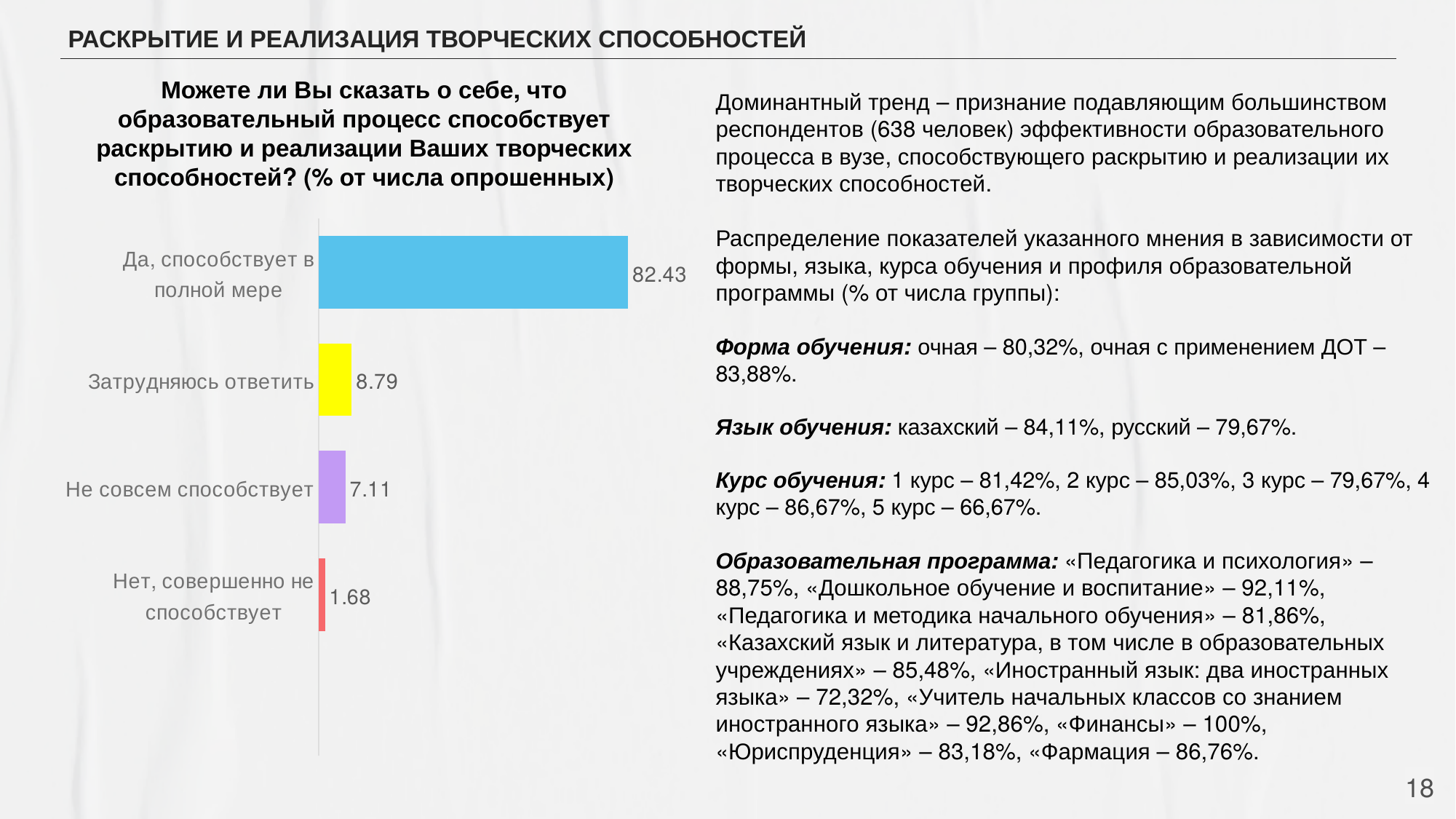

# РАСКРЫТИЕ И РЕАЛИЗАЦИЯ ТВОРЧЕСКИХ СПОСОБНОСТЕЙ

Доминантный тренд – признание подавляющим большинством респондентов (638 человек) эффективности образовательного процесса в вузе, способствующего раскрытию и реализации их творческих способностей.

Распределение показателей указанного мнения в зависимости от формы, языка, курса обучения и профиля образовательной программы (% от числа группы):

Форма обучения: очная – 80,32%, очная с применением ДОТ – 83,88%.

Язык обучения: казахский – 84,11%, русский – 79,67%.

Курс обучения: 1 курс – 81,42%, 2 курс – 85,03%, 3 курс – 79,67%, 4 курс – 86,67%, 5 курс – 66,67%.

Образовательная программа: «Педагогика и психология» – 88,75%, «Дошкольное обучение и воспитание» – 92,11%, «Педагогика и методика начального обучения» – 81,86%, «Казахский язык и литература, в том числе в образовательных учреждениях» – 85,48%, «Иностранный язык: два иностранных языка» – 72,32%, «Учитель начальных классов со знанием иностранного языка» – 92,86%, «Финансы» – 100%, «Юриспруденция» – 83,18%, «Фармация – 86,76%.

Можете ли Вы сказать о себе, что образовательный процесс способствует раскрытию и реализации Ваших творческих способностей? (% от числа опрошенных)

### Chart

| Category | Ряд 1 |
|---|---|
|  | None |
| Нет, совершенно не способствует | 1.68 |
| Не совсем способствует | 7.11 |
| Затрудняюсь ответить | 8.79 |
| Да, способствует в полной мере | 82.43 |
18